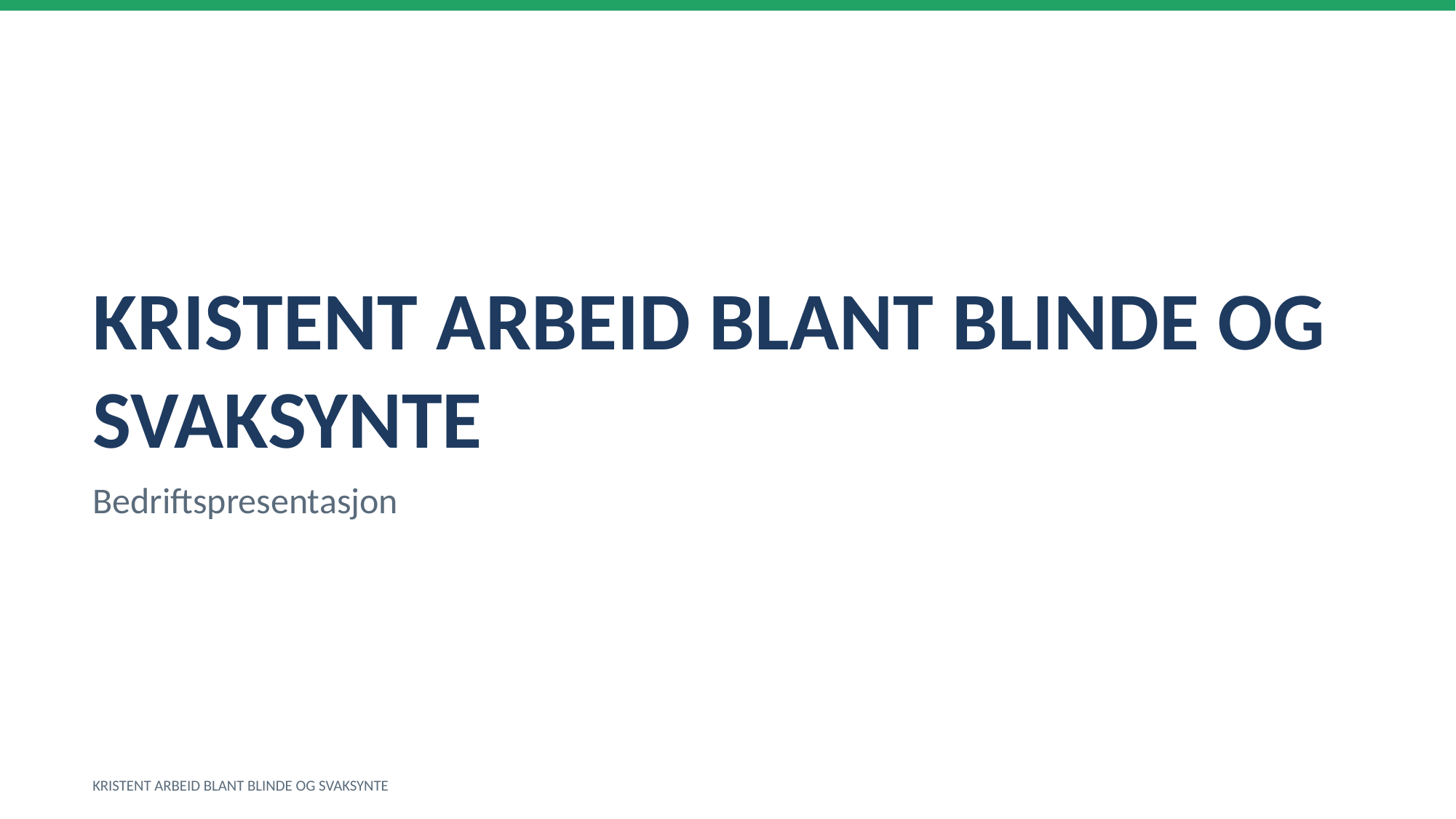

KRISTENT ARBEID BLANT BLINDE OG SVAKSYNTE
Bedriftspresentasjon
KRISTENT ARBEID BLANT BLINDE OG SVAKSYNTE